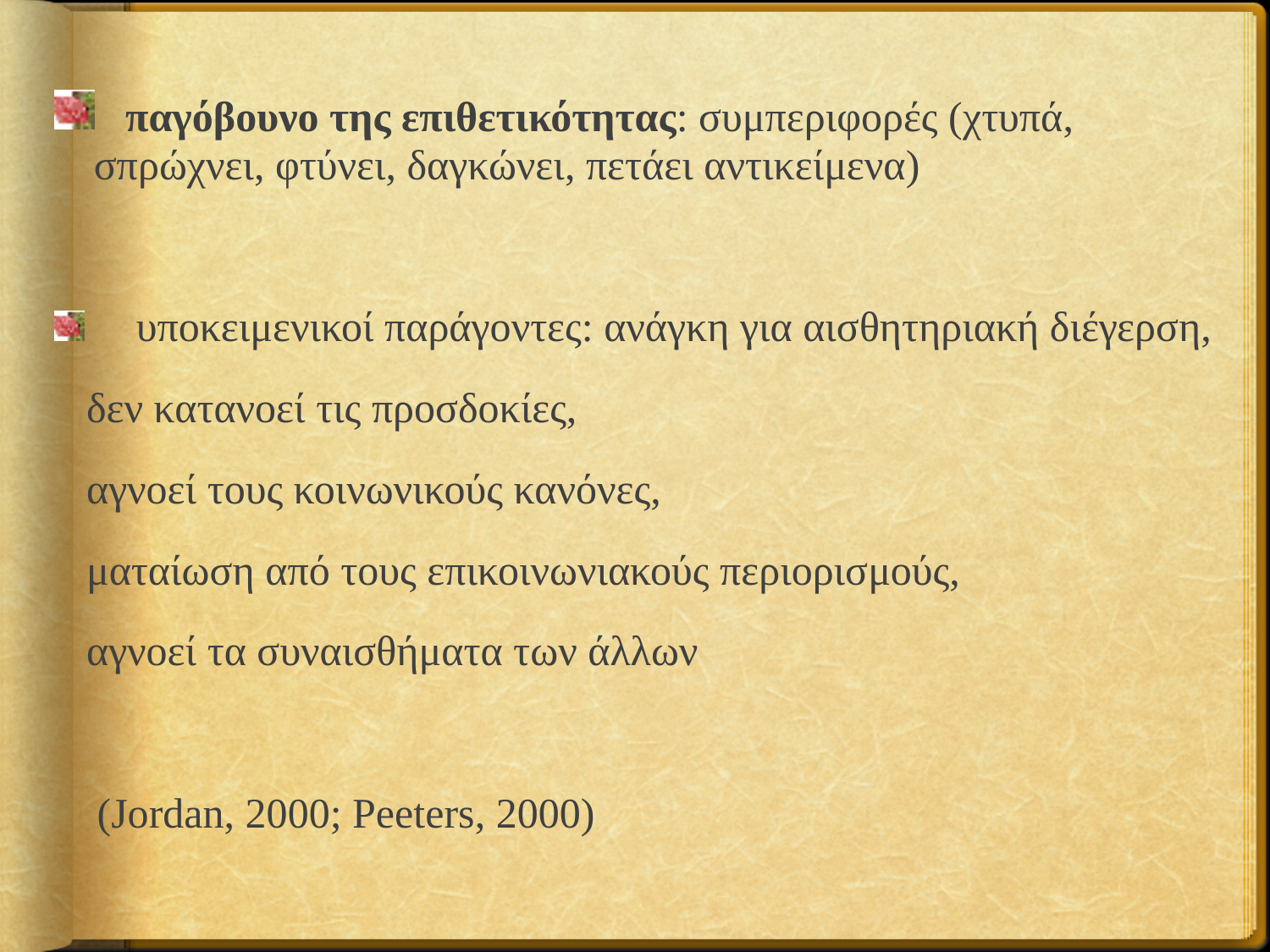

παγόβουνο της επιθετικότητας: συμπεριφορές (χτυπά, σπρώχνει, φτύνει, δαγκώνει, πετάει αντικείμενα)

    υποκειμενικοί παράγοντες: ανάγκη για αισθητηριακή διέγερση,
   δεν κατανοεί τις προσδοκίες,
   αγνοεί τους κοινωνικούς κανόνες,
   ματαίωση από τους επικοινωνιακούς περιορισμούς,
   αγνοεί τα συναισθήματα των άλλων

    (Jordan, 2000; Peeters, 2000)